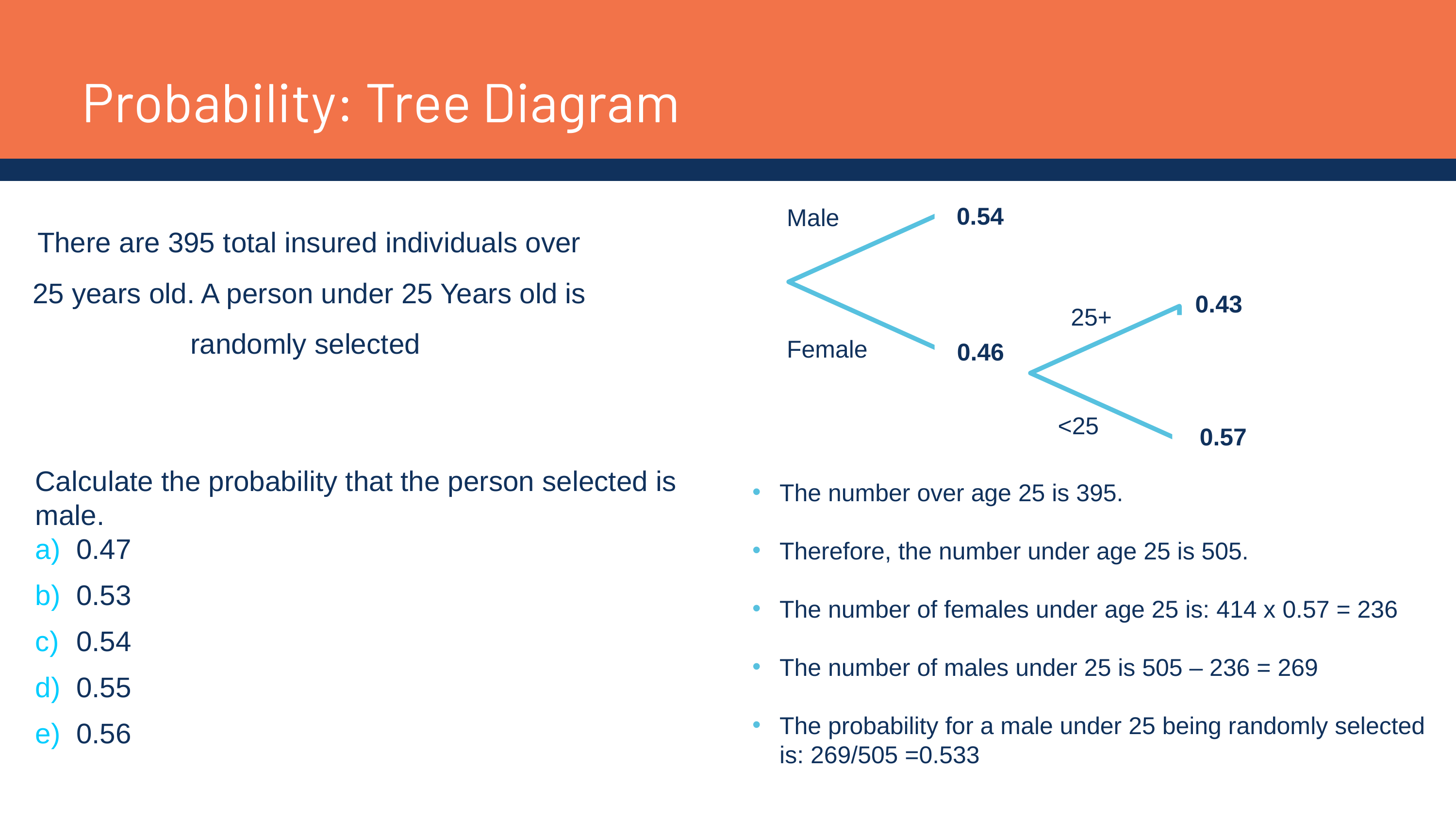

Probability: Tree Diagram

0.54
Male

There are 395 total insured individuals over 25 years old. A person under 25 Years old is randomly selected

0.43
25+

Female
0.46
<25
0.57
Calculate the probability that the person selected is male.
0.47
0.53
0.54
0.55
0.56
The number over age 25 is 395.

Therefore, the number under age 25 is 505.

The number of females under age 25 is: 414 x 0.57 = 236

The number of males under 25 is 505 – 236 = 269

The probability for a male under 25 being randomly selected is: 269/505 =0.533